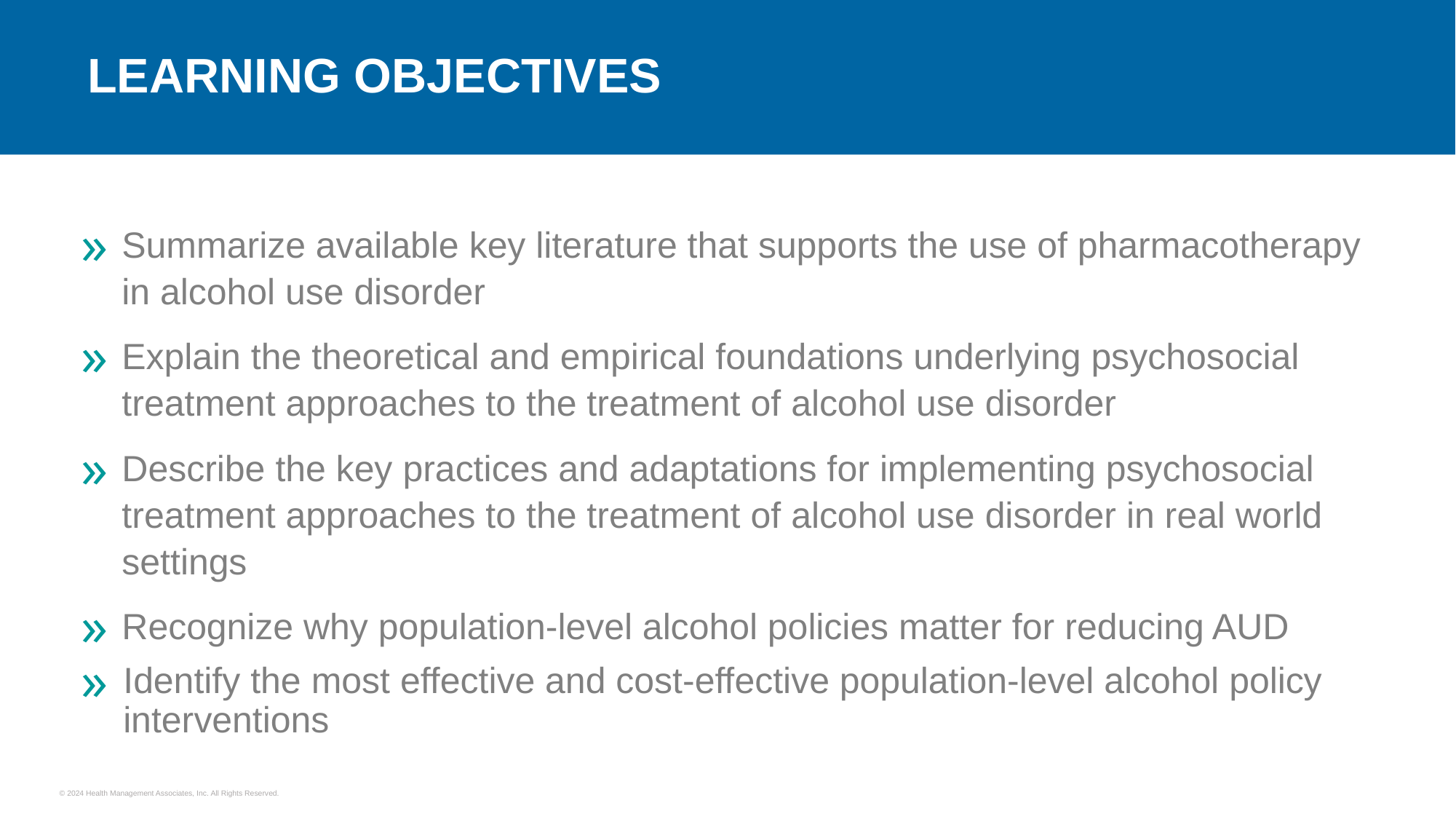

# LEARNING OBJECTIVES
Summarize available key literature that supports the use of pharmacotherapy in alcohol use disorder
Explain the theoretical and empirical foundations underlying psychosocial treatment approaches to the treatment of alcohol use disorder
Describe the key practices and adaptations for implementing psychosocial treatment approaches to the treatment of alcohol use disorder in real world settings
Recognize why population-level alcohol policies matter for reducing AUD
Identify the most effective and cost-effective population-level alcohol policy interventions